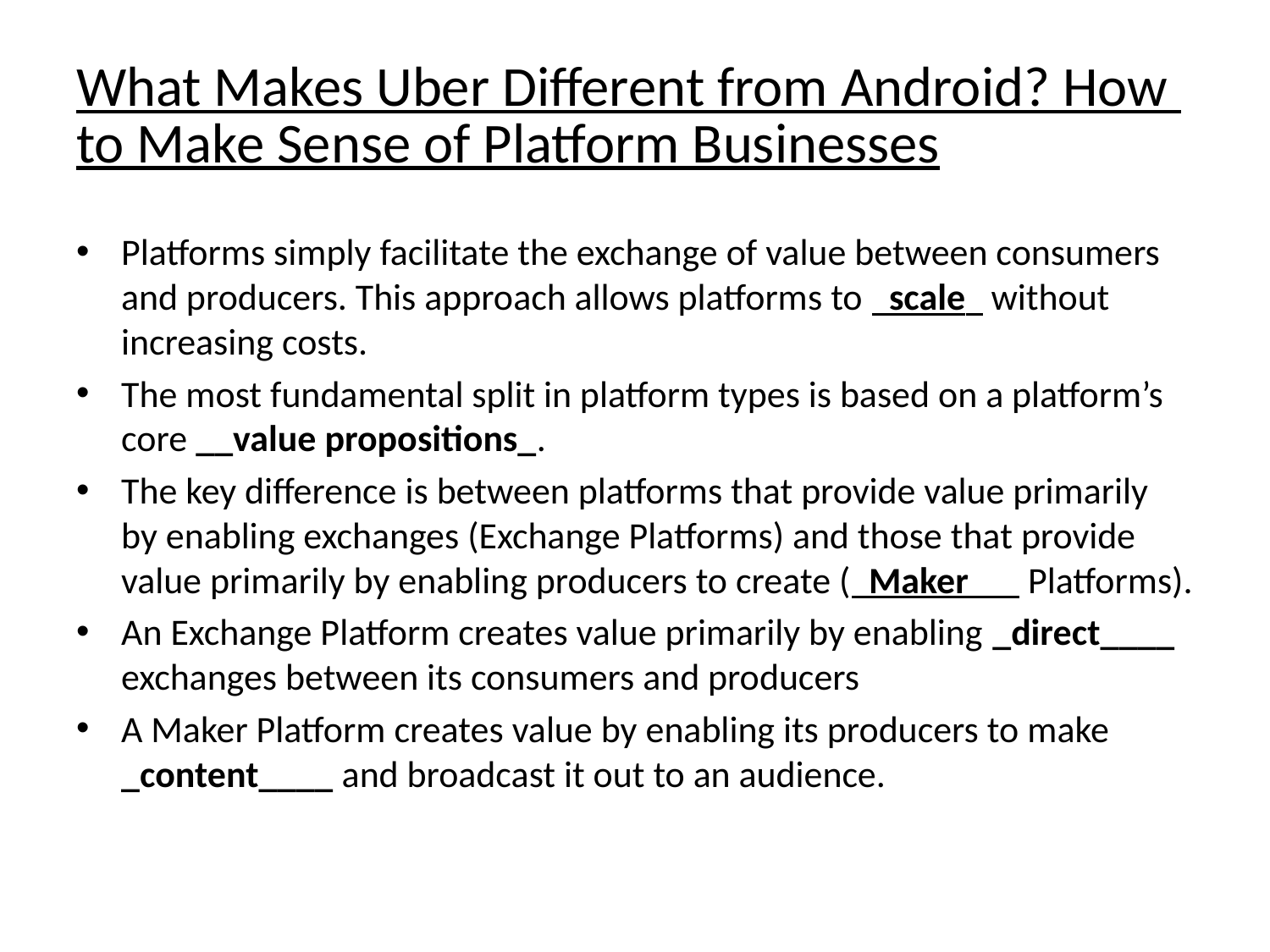

# What Makes Uber Different from Android? How to Make Sense of Platform Businesses
Platforms simply facilitate the exchange of value between consumers and producers. This approach allows platforms to   scale   without increasing costs.
The most fundamental split in platform types is based on a platform’s core __value propositions_.
The key difference is between platforms that provide value primarily by enabling exchanges (Exchange Platforms) and those that provide value primarily by enabling producers to create (  Maker       Platforms).
An Exchange Platform creates value primarily by enabling _direct____ exchanges between its consumers and producers
A Maker Platform creates value by enabling its producers to make _content____ and broadcast it out to an audience.